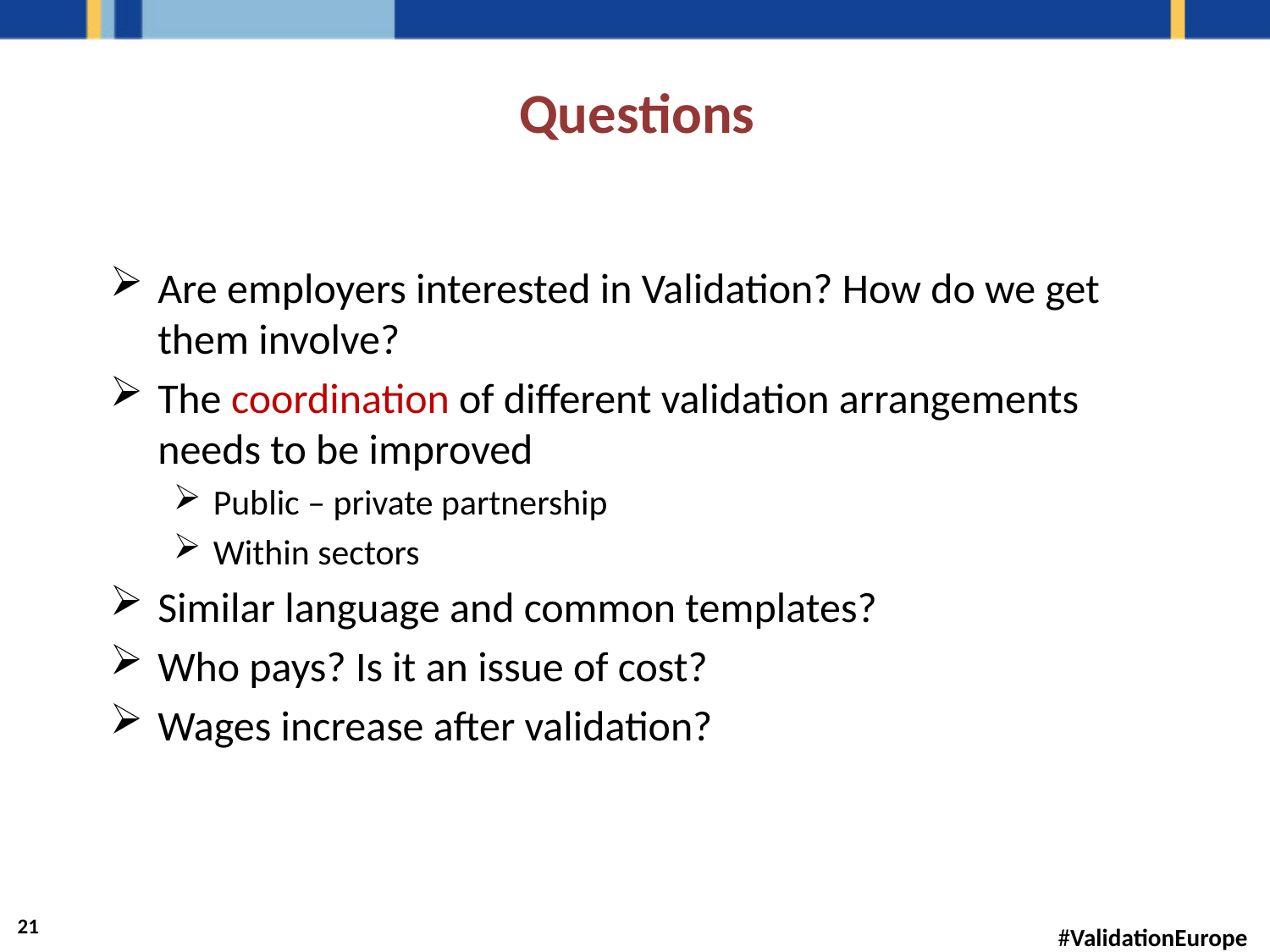

# Questions

Are employers interested in Validation? How do we get them involve?
The coordination of different validation arrangements needs to be improved
Public – private partnership
Within sectors
Similar language and common templates?
Who pays? Is it an issue of cost?
Wages increase after validation?

21
#ValidationEurope